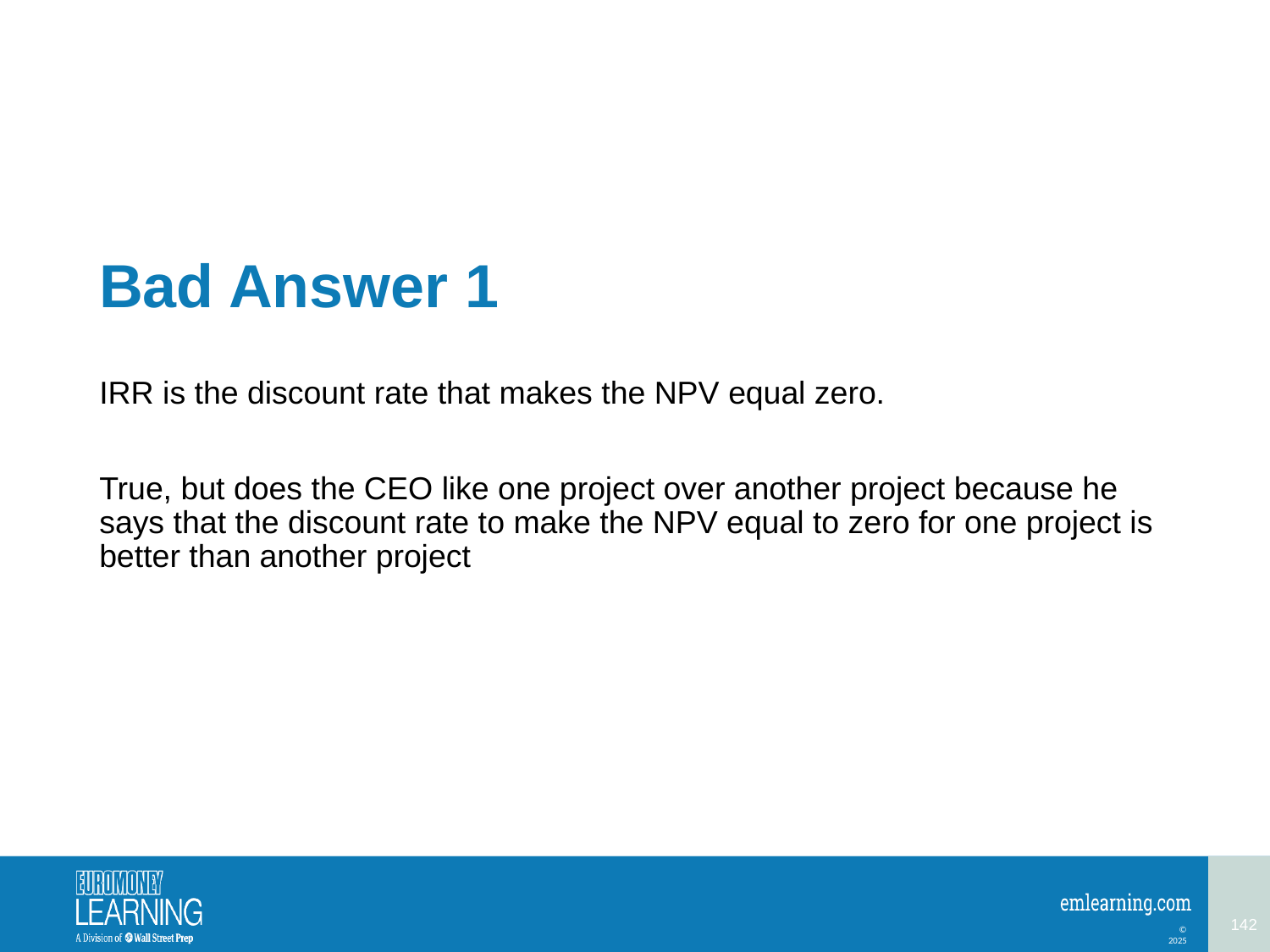

# Bad Answer 1
IRR is the discount rate that makes the NPV equal zero.

True, but does the CEO like one project over another project because he says that the discount rate to make the NPV equal to zero for one project is better than another project
142